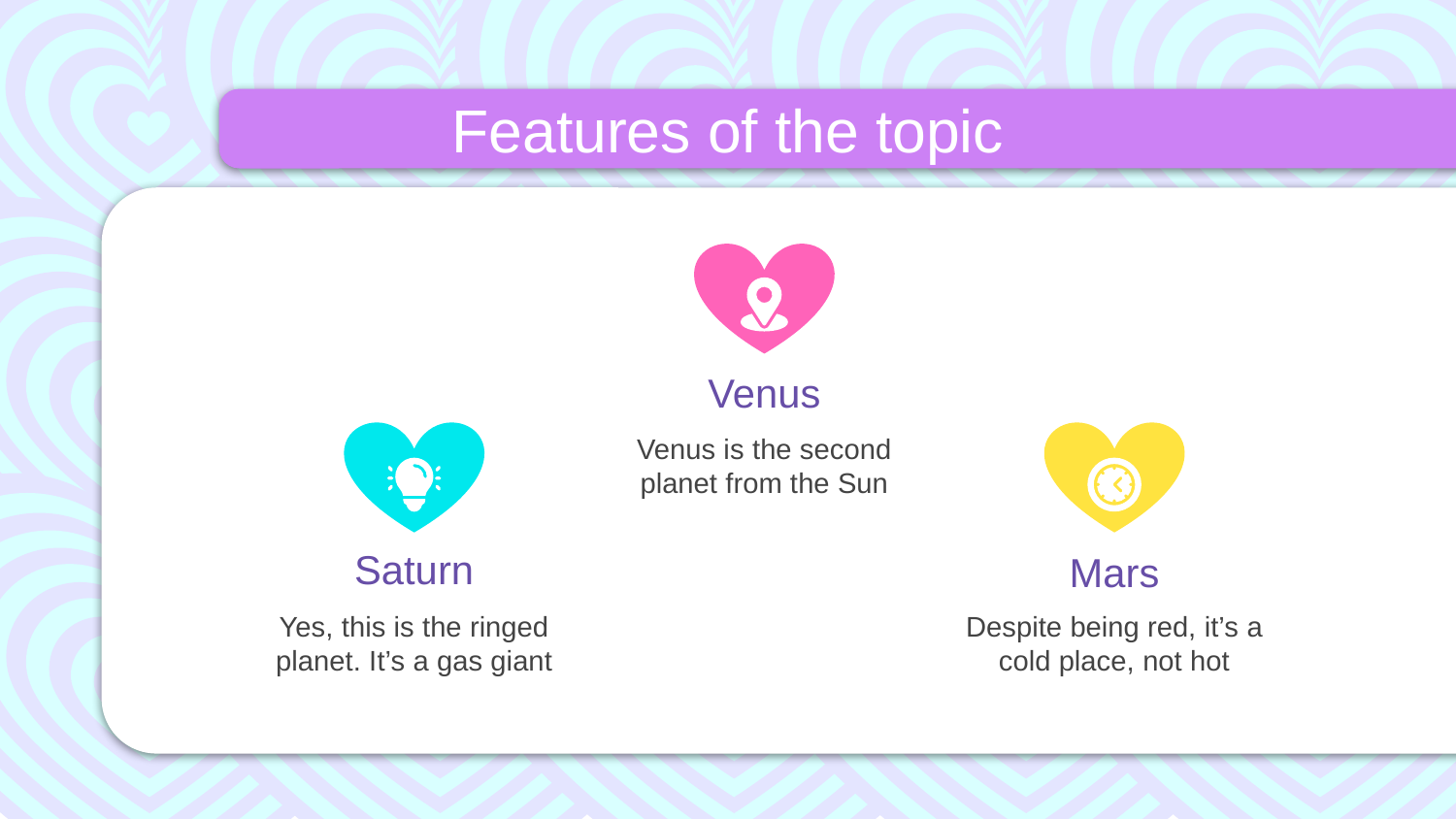

# Features of the topic

Venus
Venus is the second planet from the Sun

Saturn
Mars
Yes, this is the ringed planet. It’s a gas giant
Despite being red, it’s a cold place, not hot